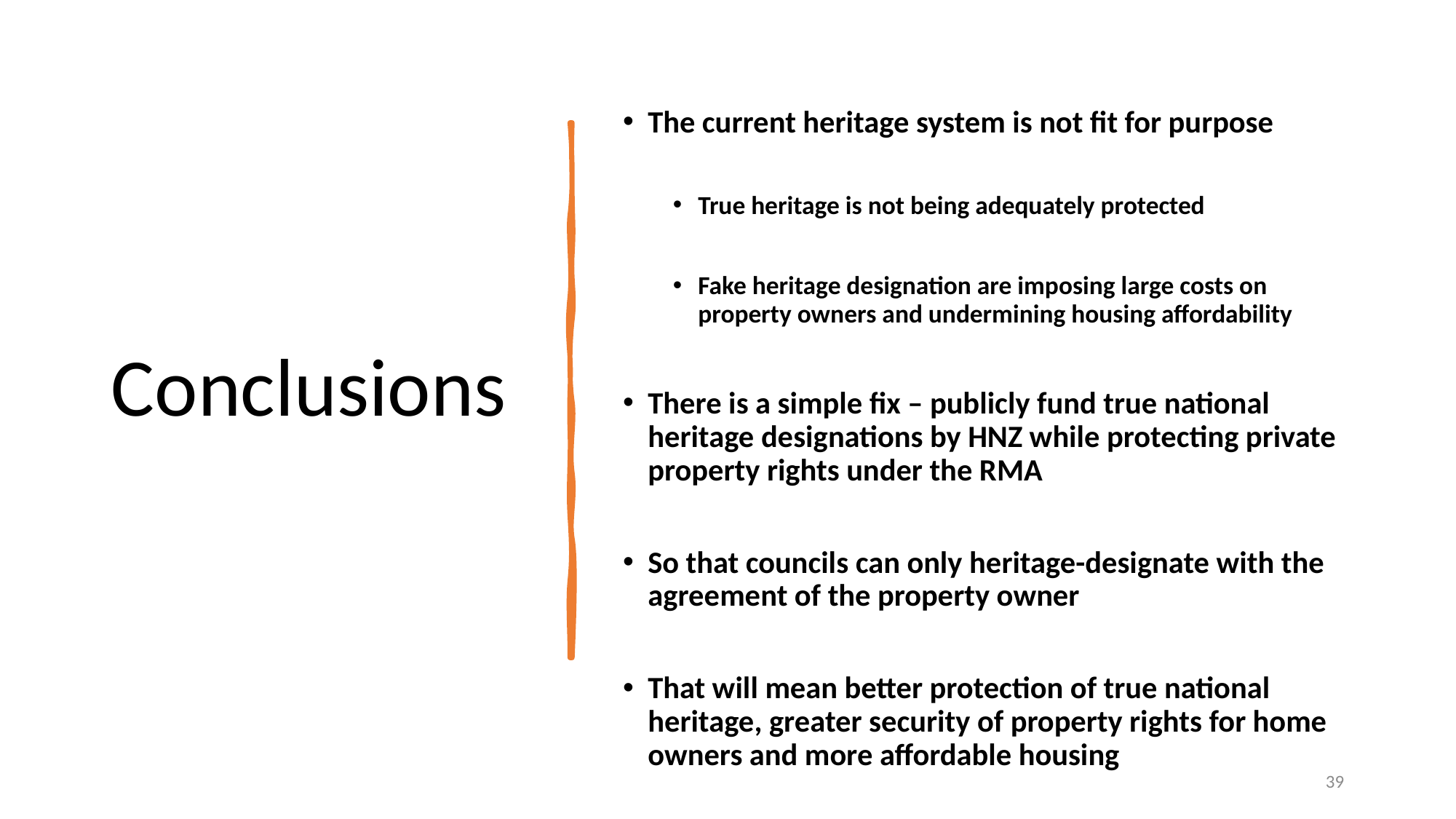

# Conclusions

The current heritage system is not fit for purpose

True heritage is not being adequately protected

Fake heritage designation are imposing large costs on property owners and undermining housing affordability

There is a simple fix – publicly fund true national heritage designations by HNZ while protecting private property rights under the RMA

So that councils can only heritage-designate with the agreement of the property owner

That will mean better protection of true national heritage, greater security of property rights for home owners and more affordable housing

39